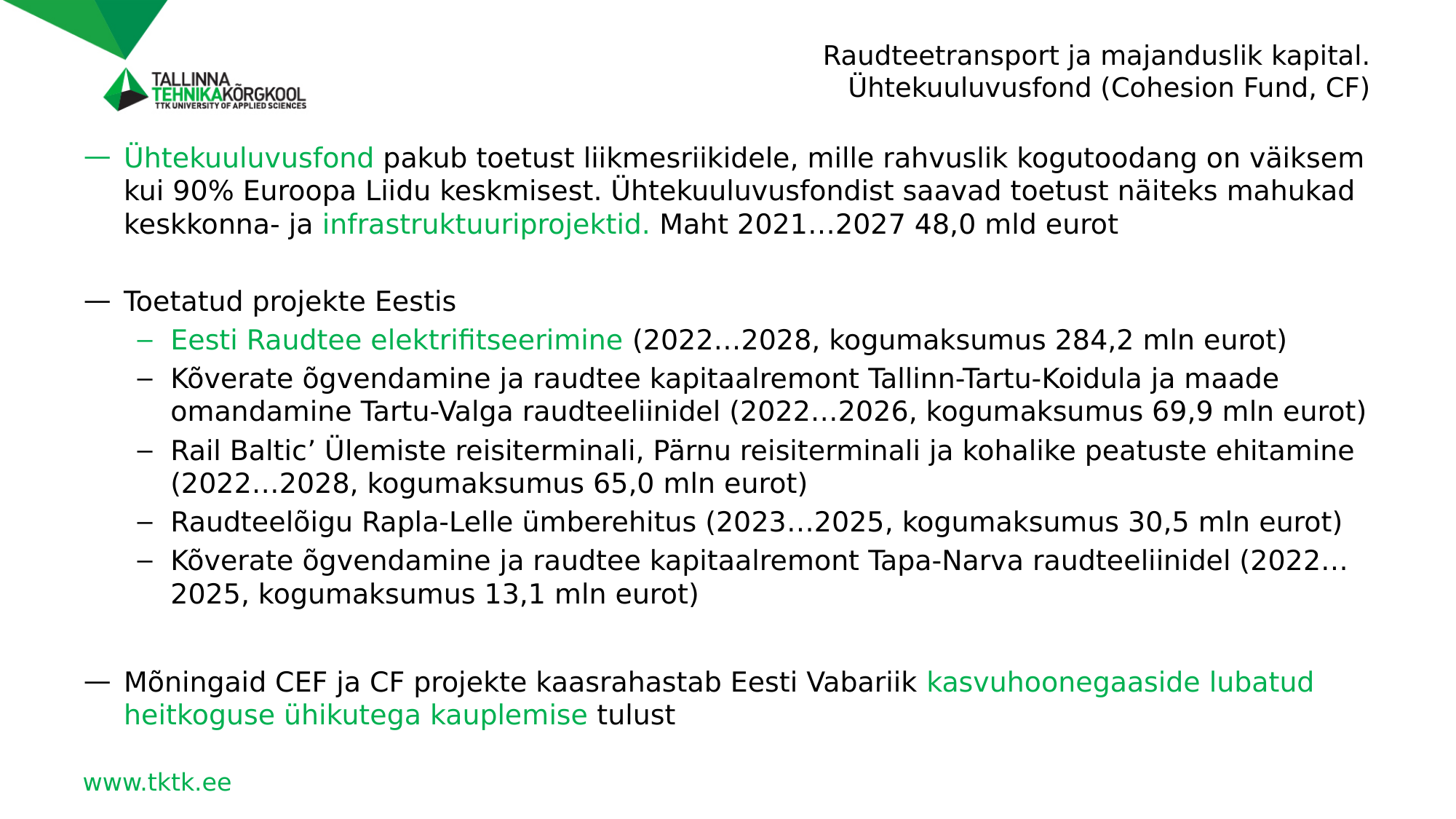

# Raudteetransport ja majanduslik kapital. Ühtekuuluvusfond (Cohesion Fund, CF)
Ühtekuuluvusfond pakub toetust liikmesriikidele, mille rahvuslik kogutoodang on väiksem kui 90% Euroopa Liidu keskmisest. Ühtekuuluvusfondist saavad toetust näiteks mahukad keskkonna- ja infrastruktuuriprojektid. Maht 2021…2027 48,0 mld eurot

Toetatud projekte Eestis
Eesti Raudtee elektrifitseerimine (2022…2028, kogumaksumus 284,2 mln eurot)
Kõverate õgvendamine ja raudtee kapitaalremont Tallinn-Tartu-Koidula ja maade omandamine Tartu-Valga raudteeliinidel (2022…2026, kogumaksumus 69,9 mln eurot)
Rail Baltic’ Ülemiste reisiterminali, Pärnu reisiterminali ja kohalike peatuste ehitamine (2022…2028, kogumaksumus 65,0 mln eurot)
Raudteelõigu Rapla-Lelle ümberehitus (2023…2025, kogumaksumus 30,5 mln eurot)
Kõverate õgvendamine ja raudtee kapitaalremont Tapa-Narva raudteeliinidel (2022…2025, kogumaksumus 13,1 mln eurot)

Mõningaid CEF ja CF projekte kaasrahastab Eesti Vabariik kasvuhoonegaaside lubatud heitkoguse ühikutega kauplemise tulust

www.tktk.ee